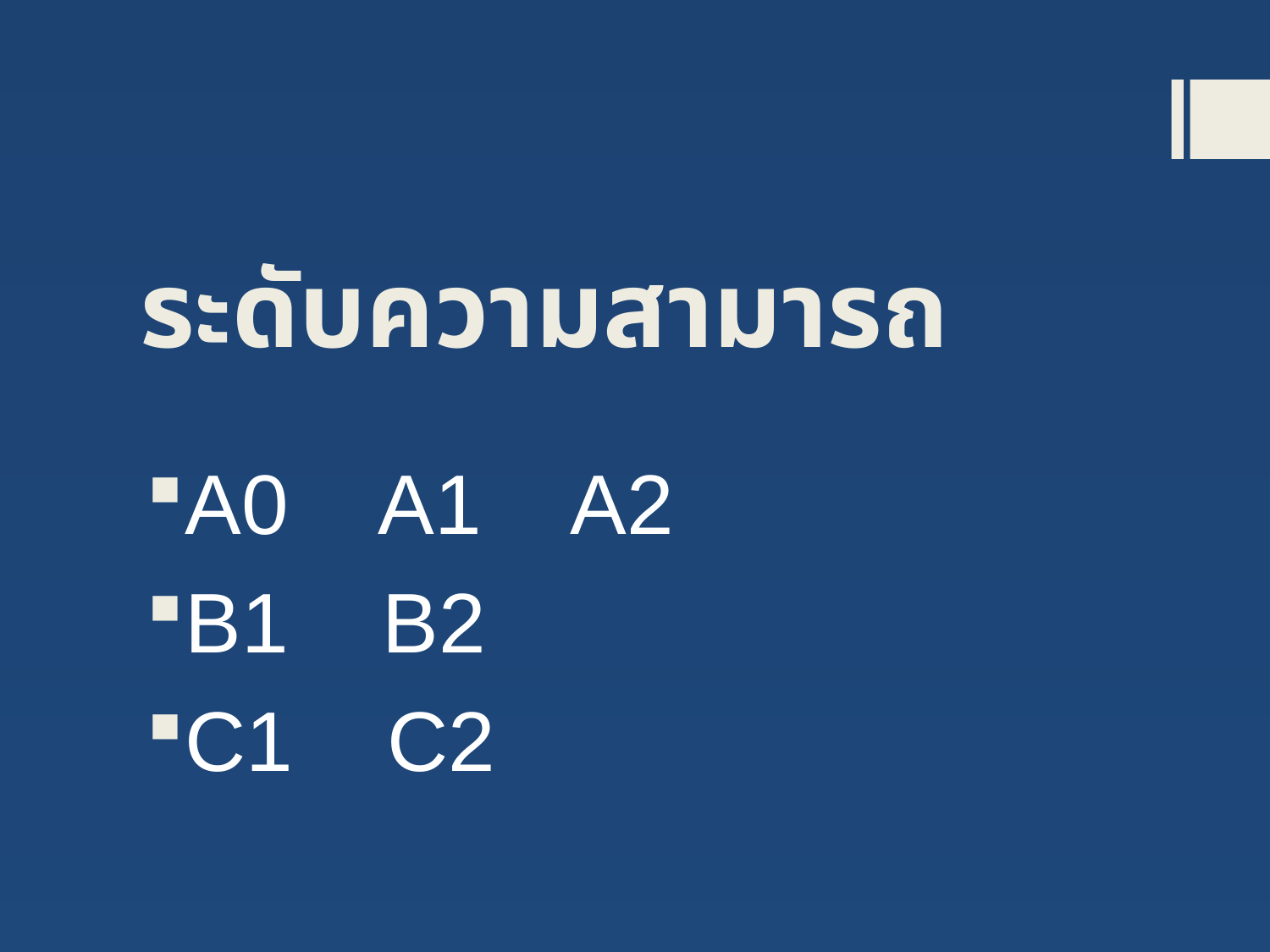

# ระดับความสามารถ

A0    A1    A2
B1    B2
C1    C2